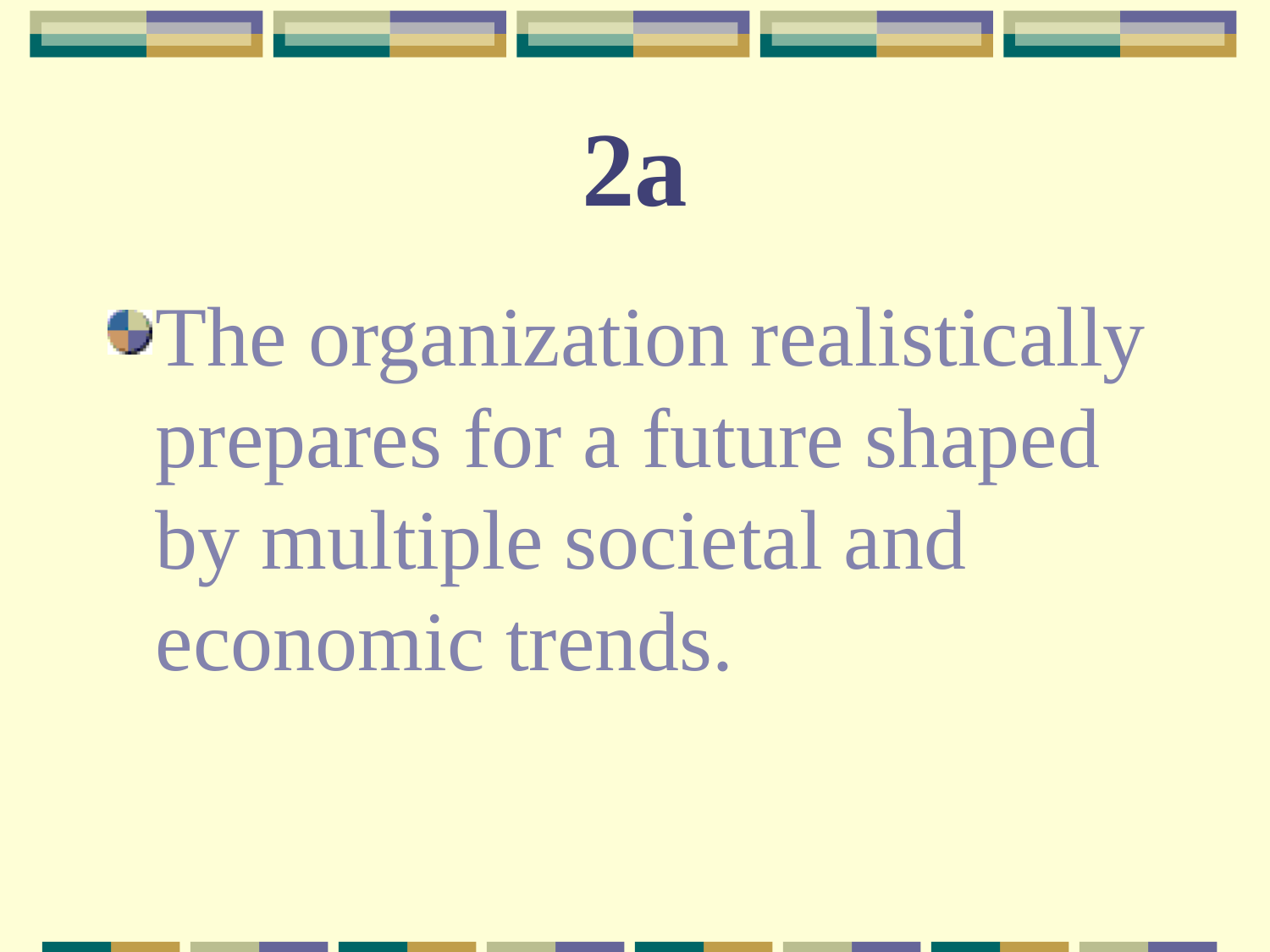

# 2a
The organization realistically prepares for a future shaped by multiple societal and economic trends.